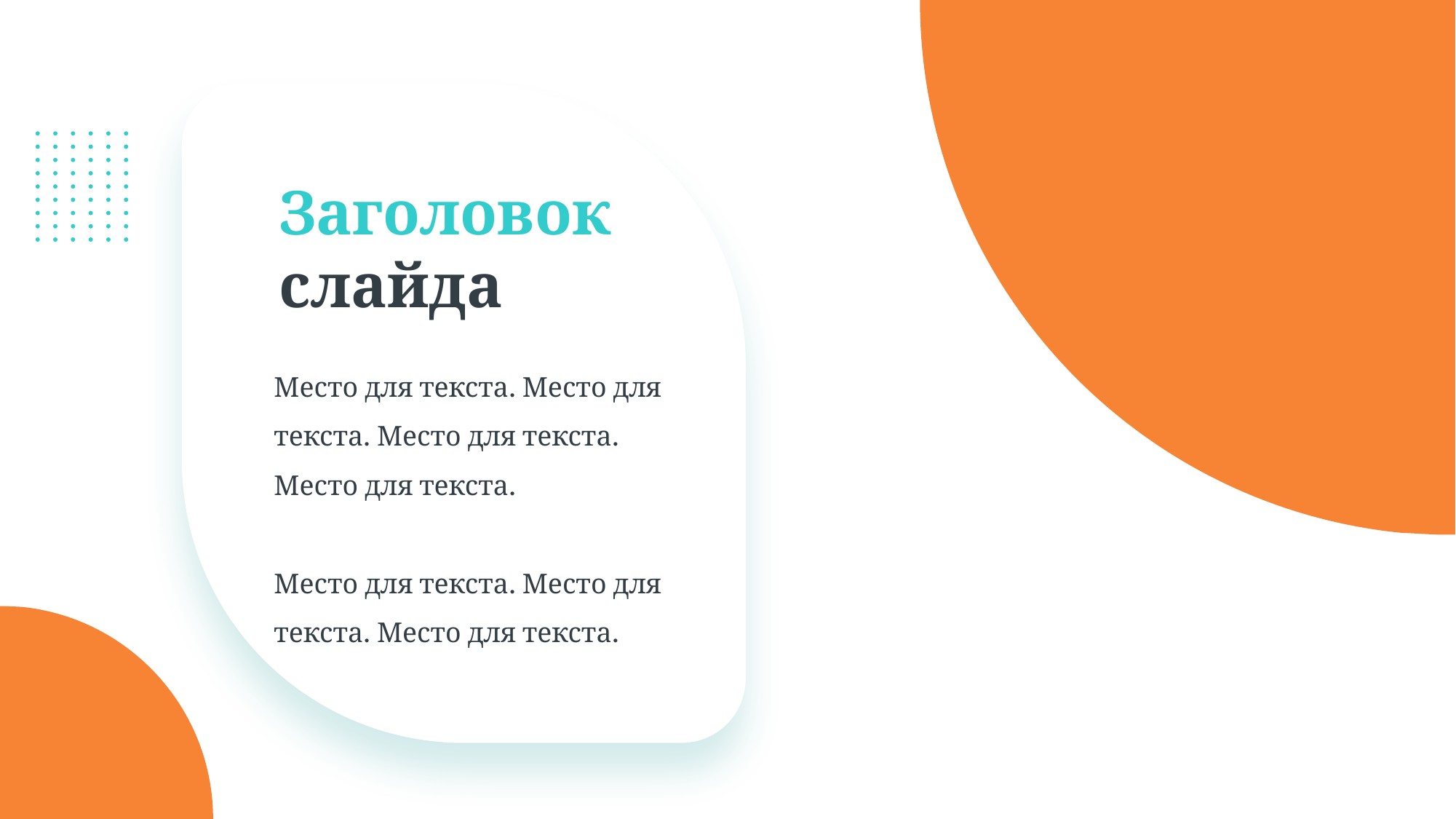

Заголовок
слайда
Место для текста. Место для текста. Место для текста. Место для текста.

Место для текста. Место для текста. Место для текста.